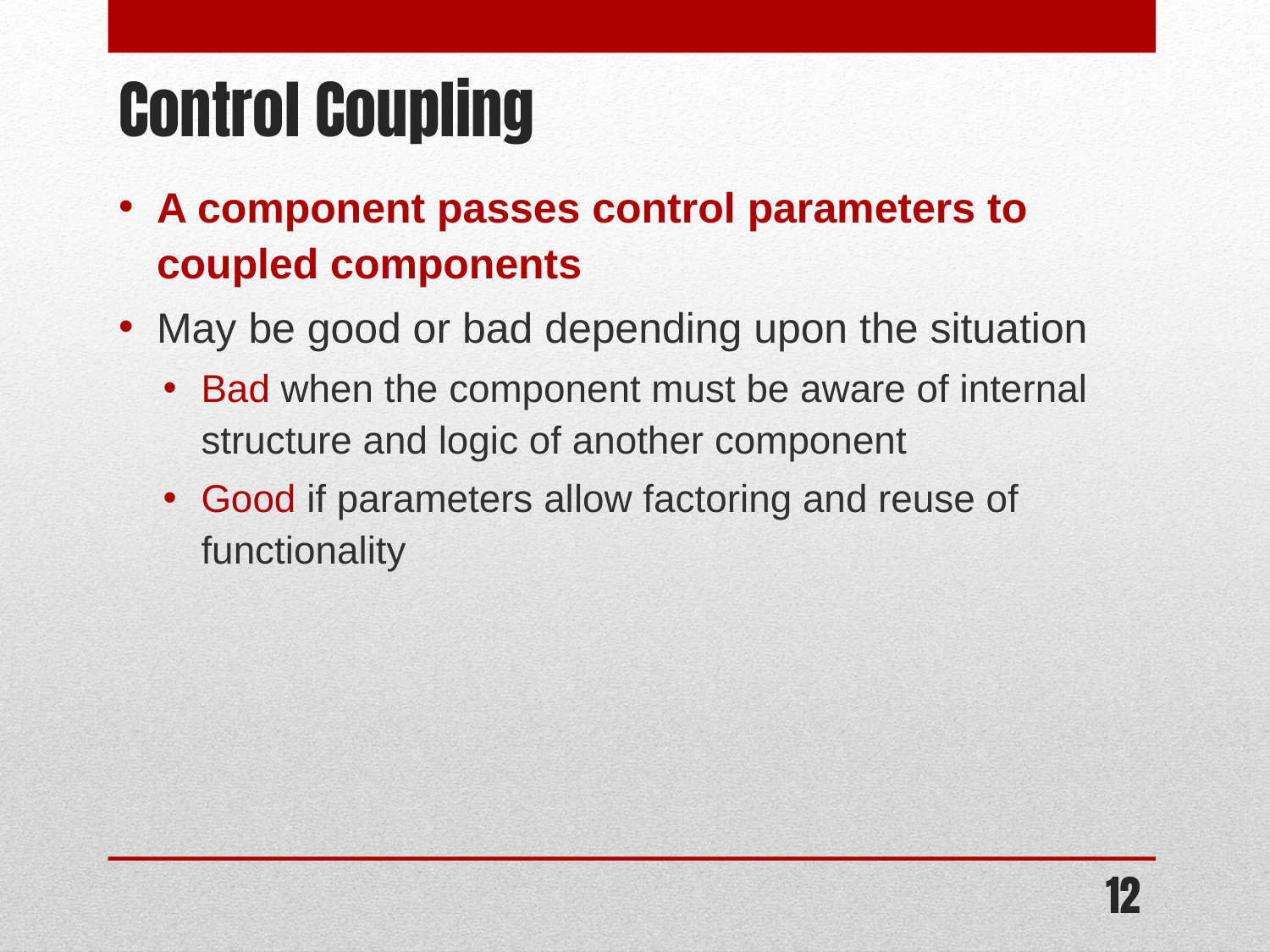

# Control Coupling
A component passes control parameters to coupled components
May be good or bad depending upon the situation
Bad when the component must be aware of internal structure and logic of another component
Good if parameters allow factoring and reuse of functionality

12